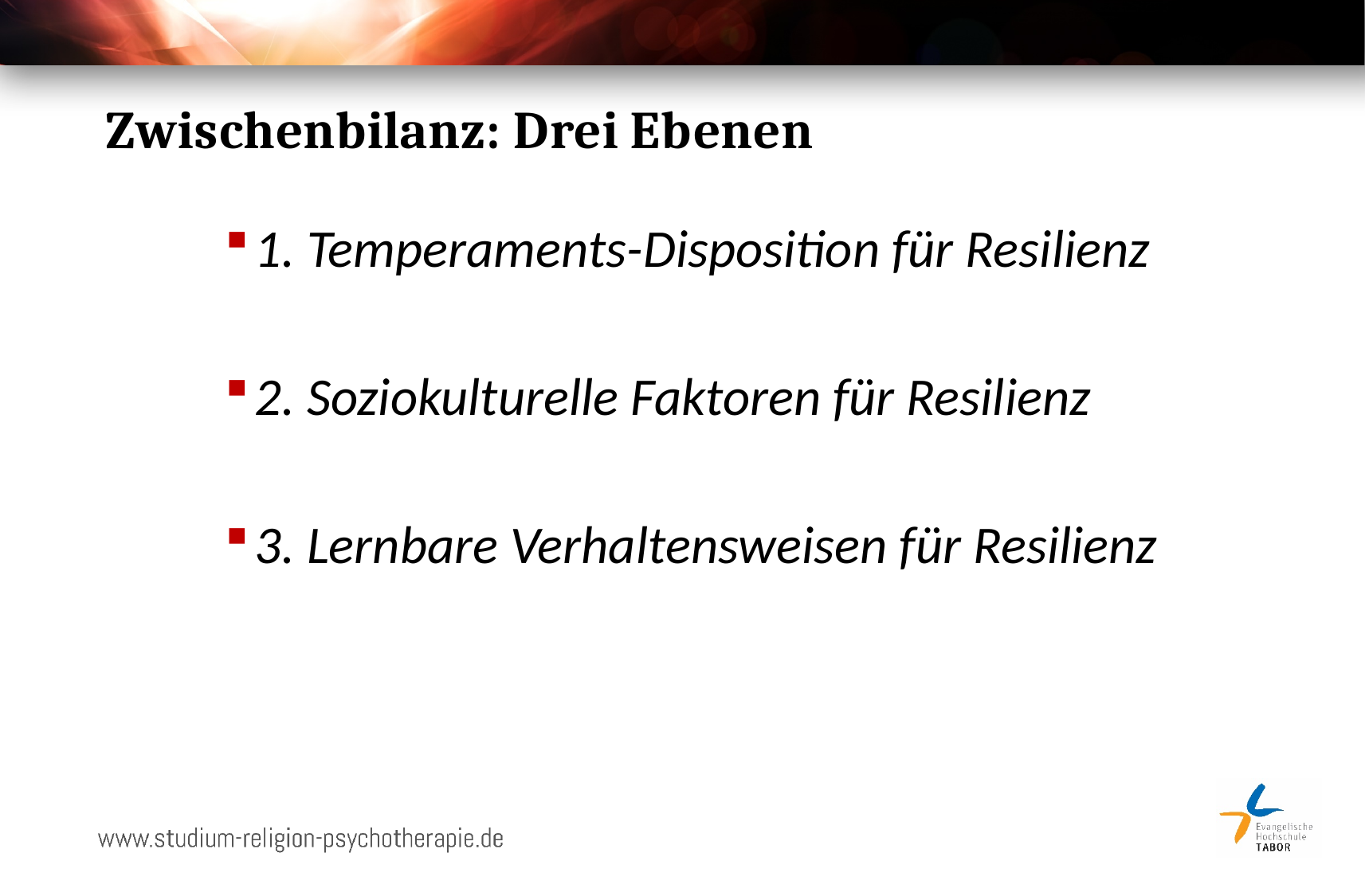

# Zwischenbilanz: Drei Ebenen
1. Temperaments-Disposition für Resilienz

2. Soziokulturelle Faktoren für Resilienz

3. Lernbare Verhaltensweisen für Resilienz